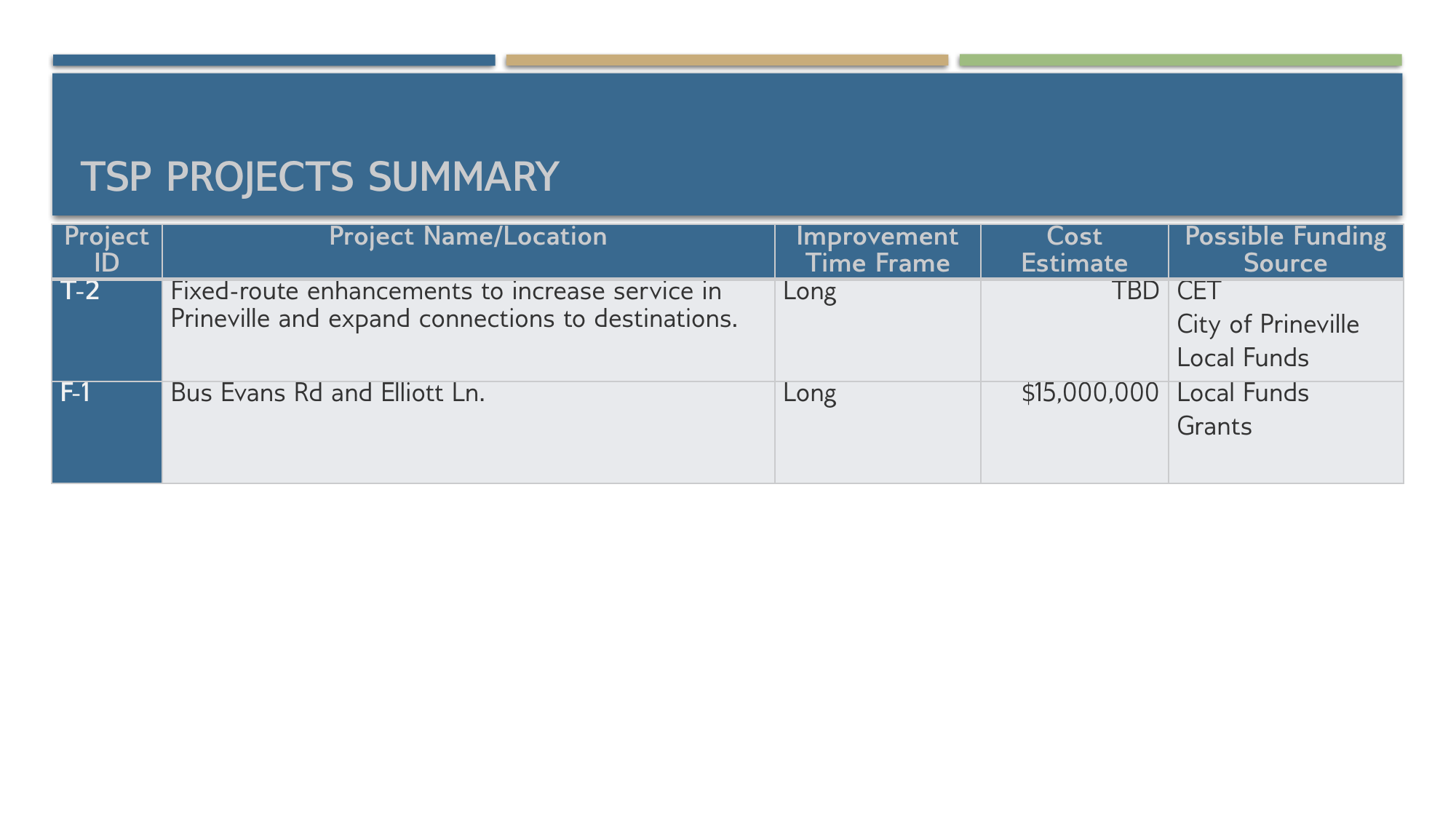

# TSP Projects Summary
| Project ID | Project Name/Location | Improvement Time Frame | Cost Estimate | Possible Funding Source |
| --- | --- | --- | --- | --- |
| T-2 | Fixed-route enhancements to increase service in Prineville and expand connections to destinations. | Long | TBD | CET City of Prineville Local Funds |
| F-1 | Bus Evans Rd and Elliott Ln. | Long | $15,000,000 | Local Funds Grants |